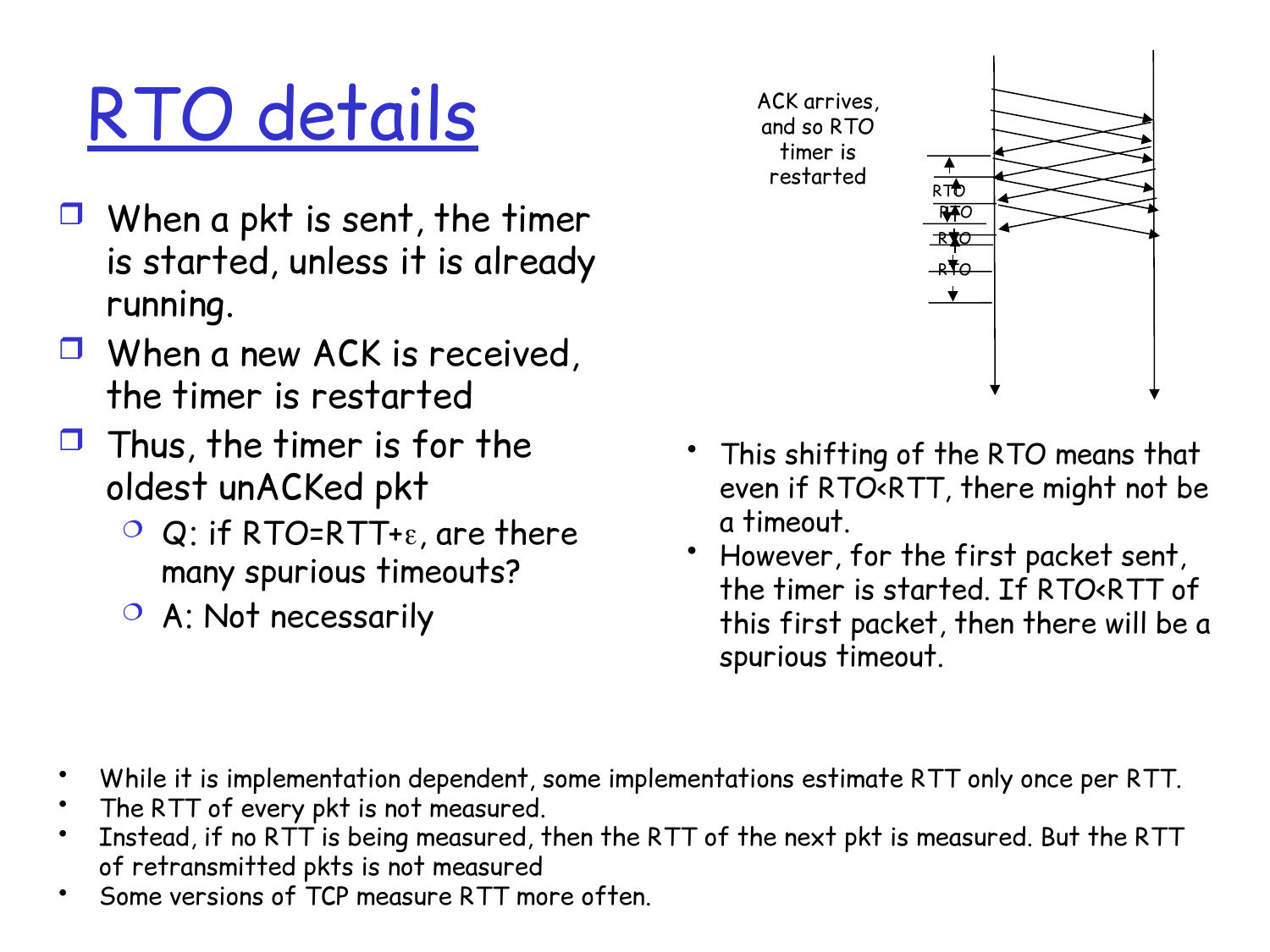

# RTO details

ACK arrives, and so RTO timer is restarted

RTO

RTO

When a pkt is sent, the timer is started, unless it is already running.
When a new ACK is received, the timer is restarted
Thus, the timer is for the oldest unACKed pkt
Q: if RTO=RTT+ε, are there many spurious timeouts?
A: Not necessarily

RTO

RTO

This shifting of the RTO means that even if RTO<RTT, there might not be a timeout.
However, for the first packet sent, the timer is started. If RTO<RTT of this first packet, then there will be a spurious timeout.
While it is implementation dependent, some implementations estimate RTT only once per RTT.
The RTT of every pkt is not measured.
Instead, if no RTT is being measured, then the RTT of the next pkt is measured. But the RTT of retransmitted pkts is not measured
Some versions of TCP measure RTT more often.